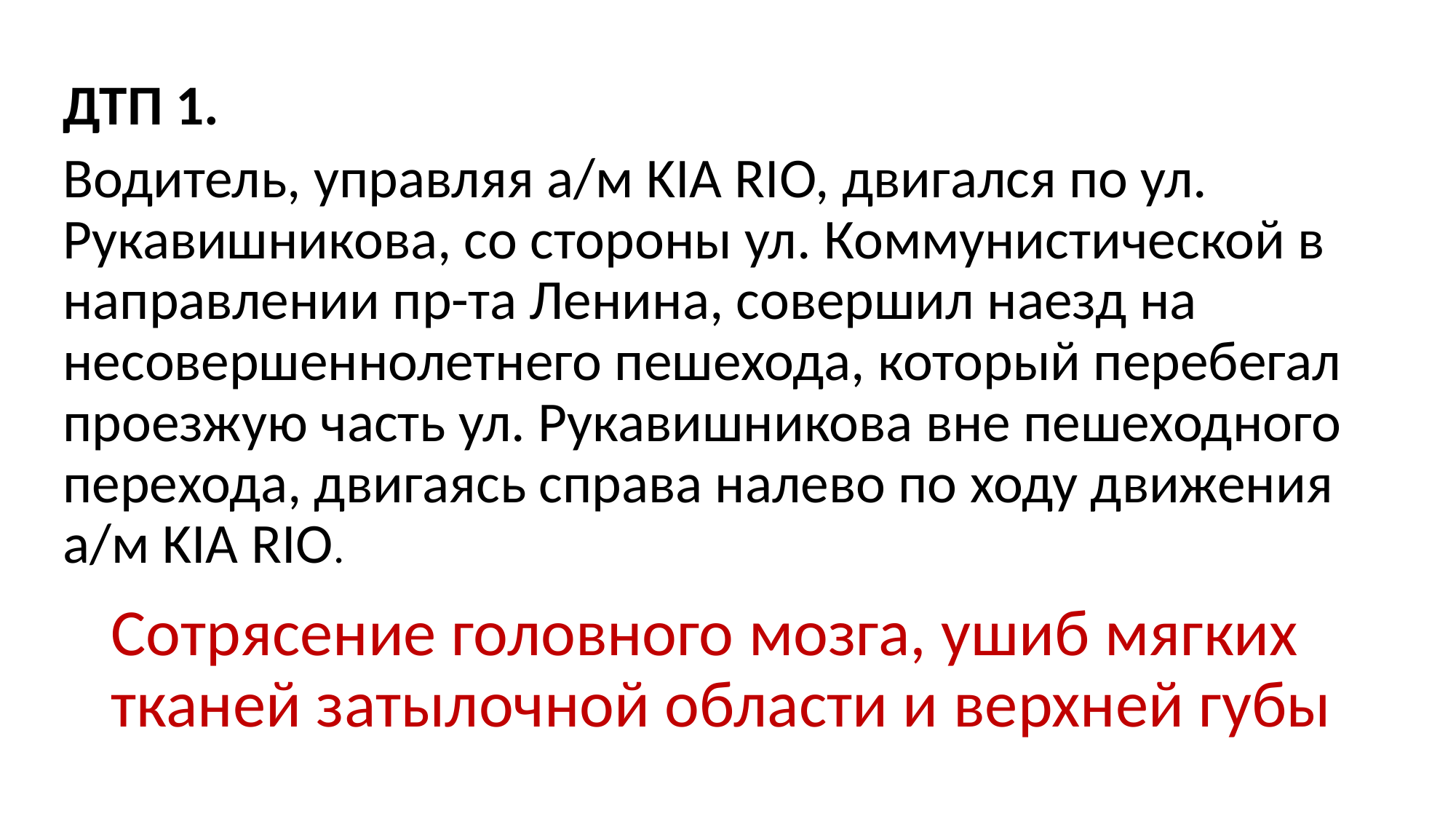

ДТП 1.
Водитель, управляя а/м KIA RIO, двигался по ул. Рукавишникова, со стороны ул. Коммунистической в направлении пр-та Ленина, совершил наезд на несовершеннолетнего пешехода, который перебегал проезжую часть ул. Рукавишникова вне пешеходного перехода, двигаясь справа налево по ходу движения а/м KIA RIO.
# Сотрясение головного мозга, ушиб мягких тканей затылочной области и верхней губы